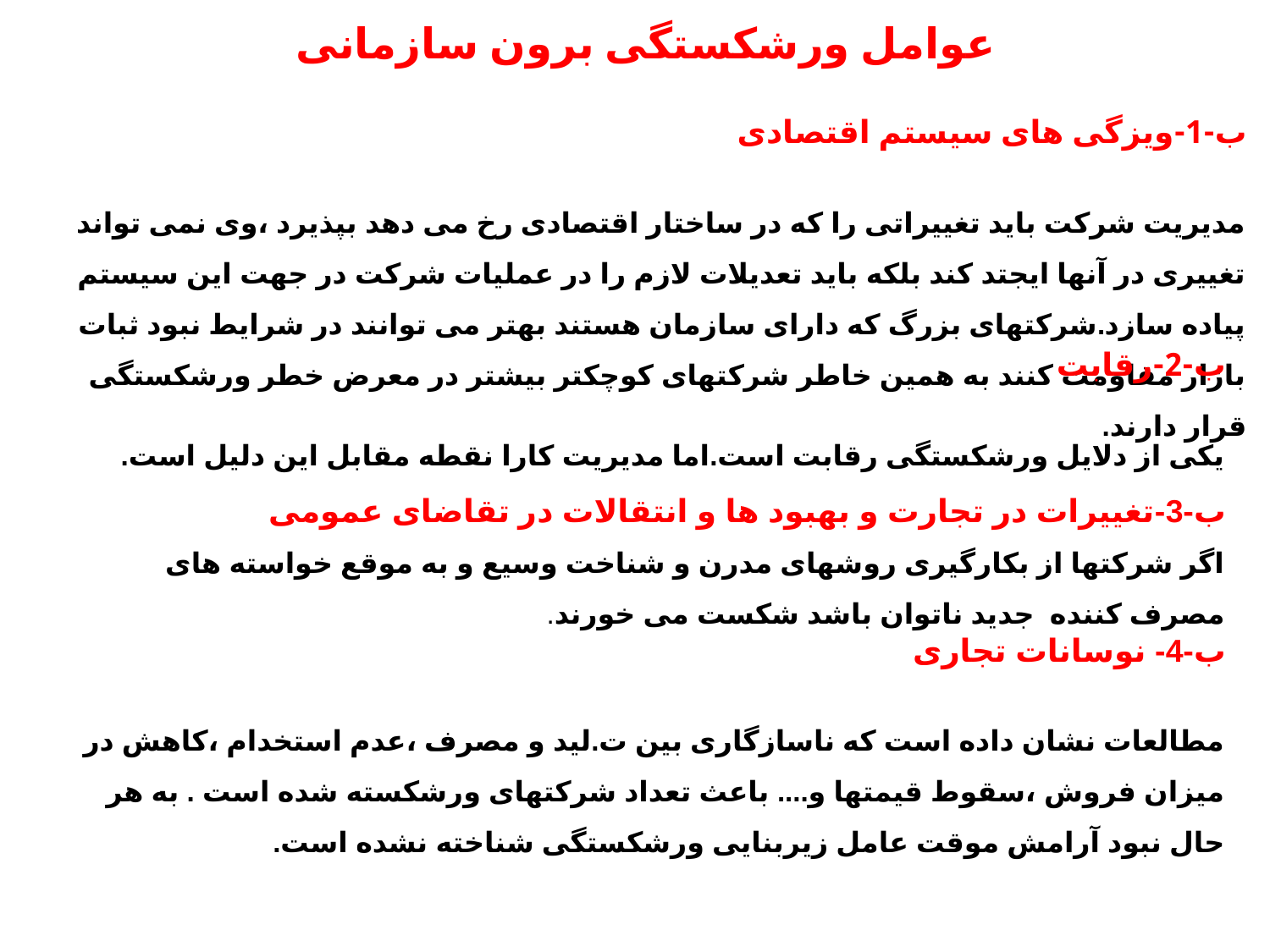

عوامل ورشکستگی برون سازمانی
ب-1-ویزگی های سیستم اقتصادی

مدیریت شرکت باید تغییراتی را که در ساختار اقتصادی رخ می دهد بپذیرد ،وی نمی تواند تغییری در آنها ایجتد کند بلکه باید تعدیلات لازم را در عملیات شرکت در جهت این سیستم پیاده سازد.شرکتهای بزرگ که دارای سازمان هستند بهتر می توانند در شرایط نبود ثبات بازار مقاومت کنند به همین خاطر شرکتهای کوچکتر بیشتر در معرض خطر ورشکستگی قرار دارند.
ب-2-رقابت

یکی از دلایل ورشکستگی رقابت است.اما مدیریت کارا نقطه مقابل این دلیل است.
ب-3-تغییرات در تجارت و بهبود ها و انتقالات در تقاضای عمومی
اگر شرکتها از بکارگیری روشهای مدرن و شناخت وسیع و به موقع خواسته های مصرف کننده  جدید ناتوان باشد شکست می خورند.
ب-4- نوسانات تجاری

مطالعات نشان داده است که ناسازگاری بین ت.لید و مصرف ،عدم استخدام ،کاهش در میزان فروش ،سقوط قیمتها و.... باعث تعداد شرکتهای ورشکسته شده است . به هر حال نبود آرامش موقت عامل زیربنایی ورشکستگی شناخته نشده است.